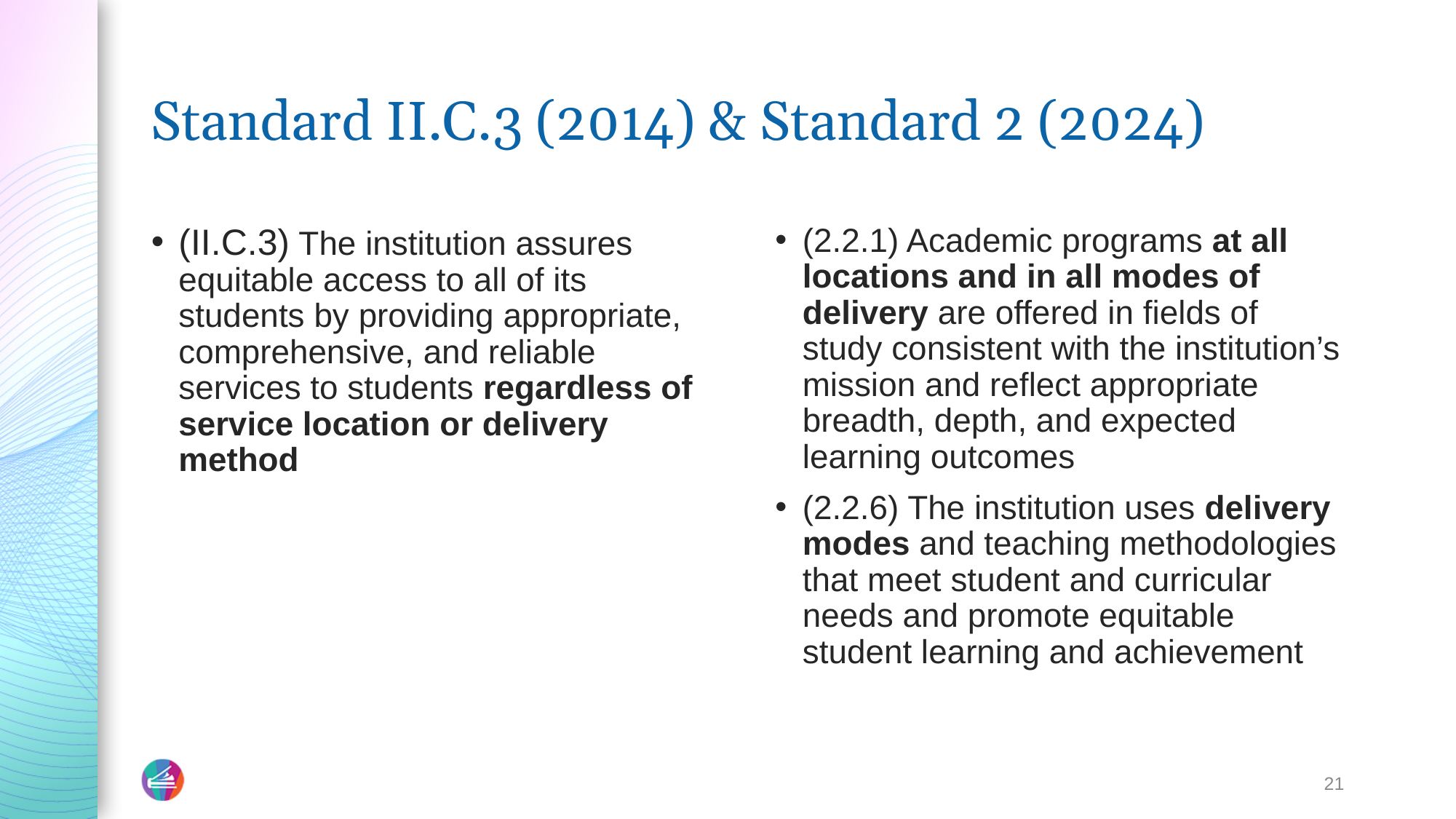

# Standard II.C.3 (2014) & Standard 2 (2024)
(II.C.3) The institution assures equitable access to all of its students by providing appropriate, comprehensive, and reliable services to students regardless of service location or delivery method
(2.2.1) Academic programs at all locations and in all modes of delivery are offered in fields of study consistent with the institution’s mission and reflect appropriate breadth, depth, and expected learning outcomes
(2.2.6) The institution uses delivery modes and teaching methodologies that meet student and curricular needs and promote equitable student learning and achievement
21